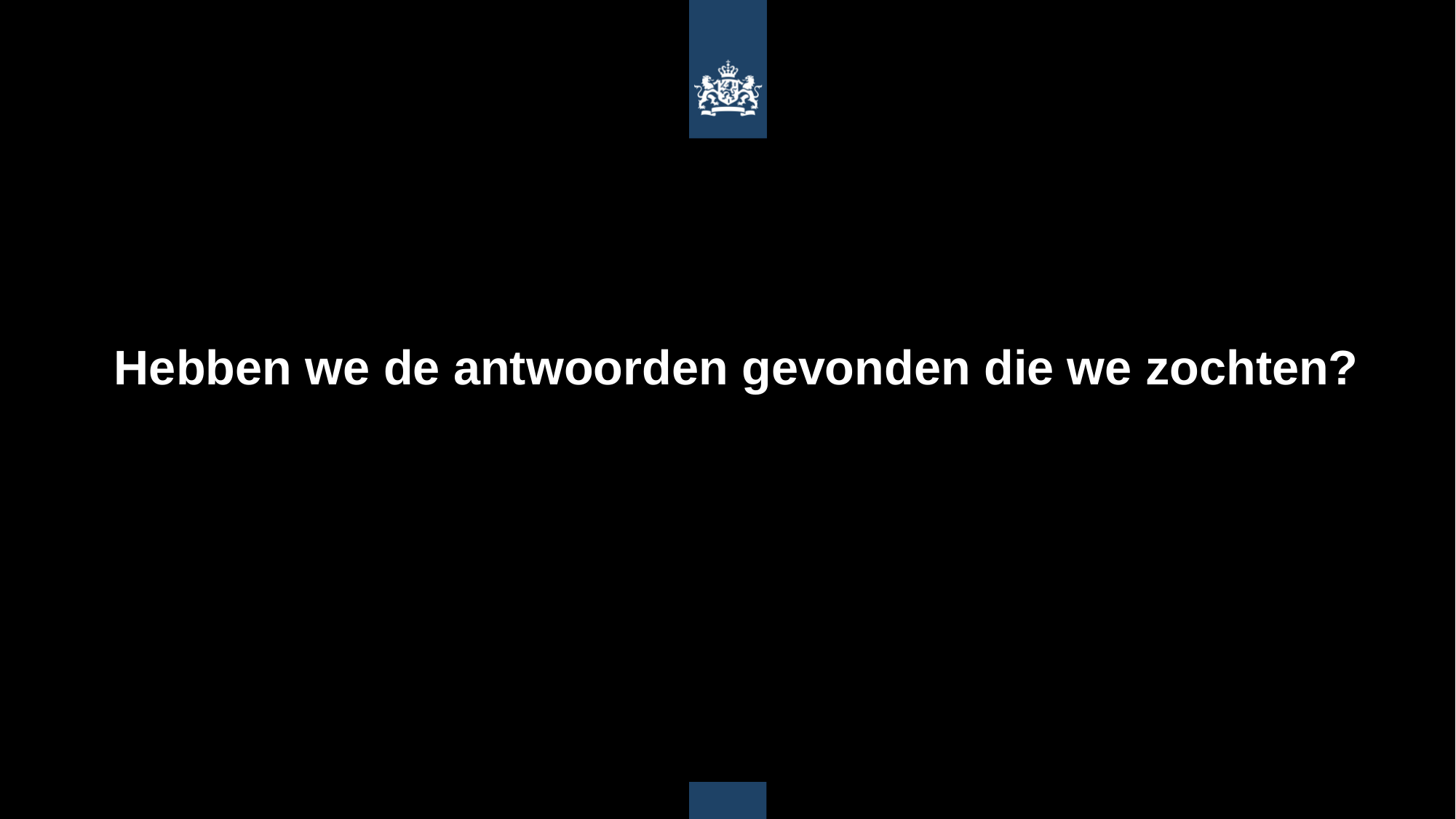

Hebben we de antwoorden gevonden die we zochten?